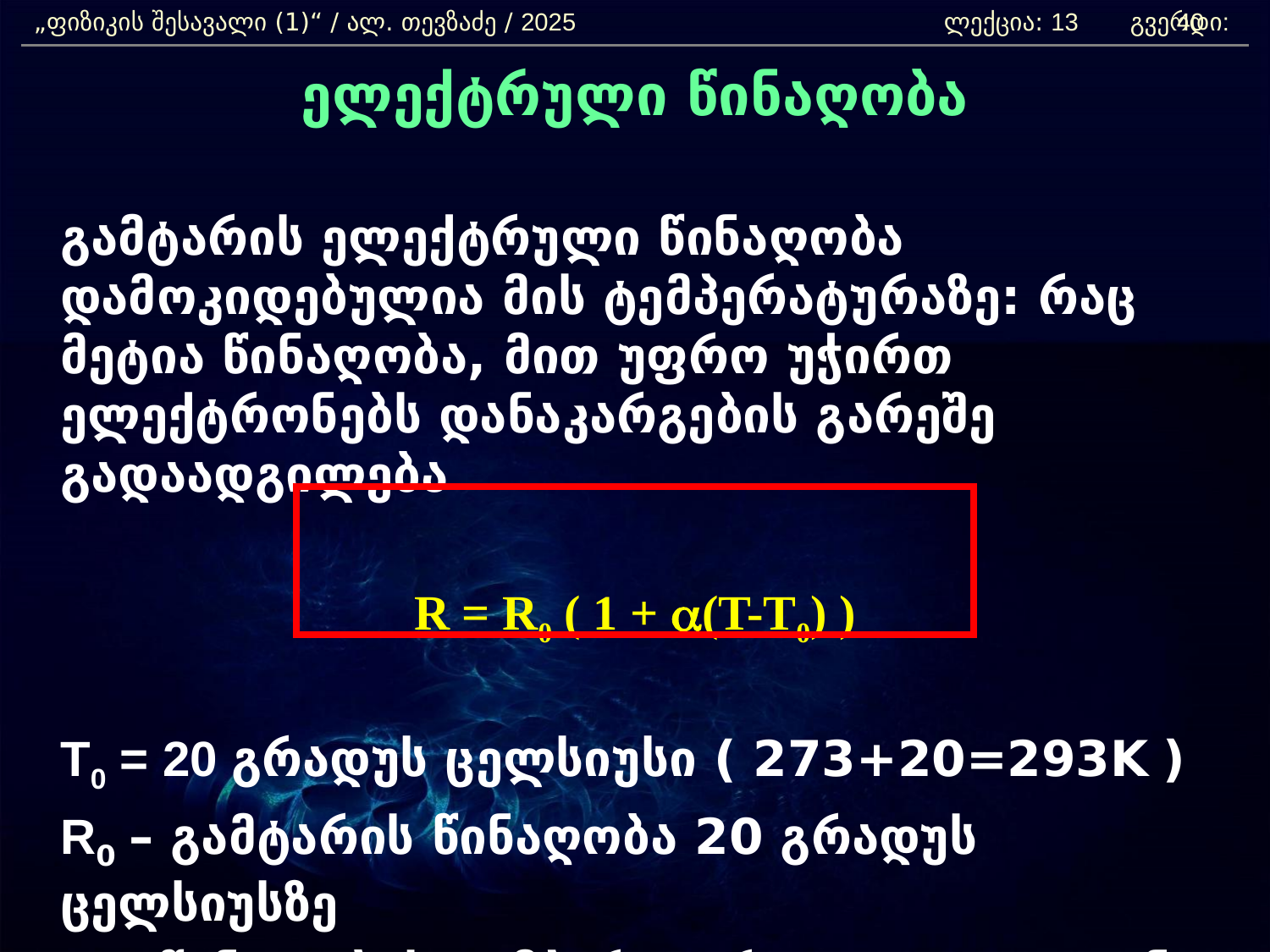

„ფიზიკის შესავალი (1)“ / ალ. თევზაძე / 2025 			   ლექცია: 13       გვერდი:
40
ელექტრული წინაღობა

	გამტარის ელექტრული წინაღობა დამოკიდებულია მის ტემპერატურაზე: რაც მეტია წინაღობა, მით უფრო უჭირთ ელექტრონებს დანაკარგების გარეშე გადაადგილება

R = R0 ( 1 + α(T-T0) )

	T0 = 20 გრადუს ცელსიუსი ( 273+20=293K )
	R0 – გამტარის წინაღობა 20 გრადუს ცელსიუსზე
	α – წინაღობის ტემპერატურული კოეფიციენტი